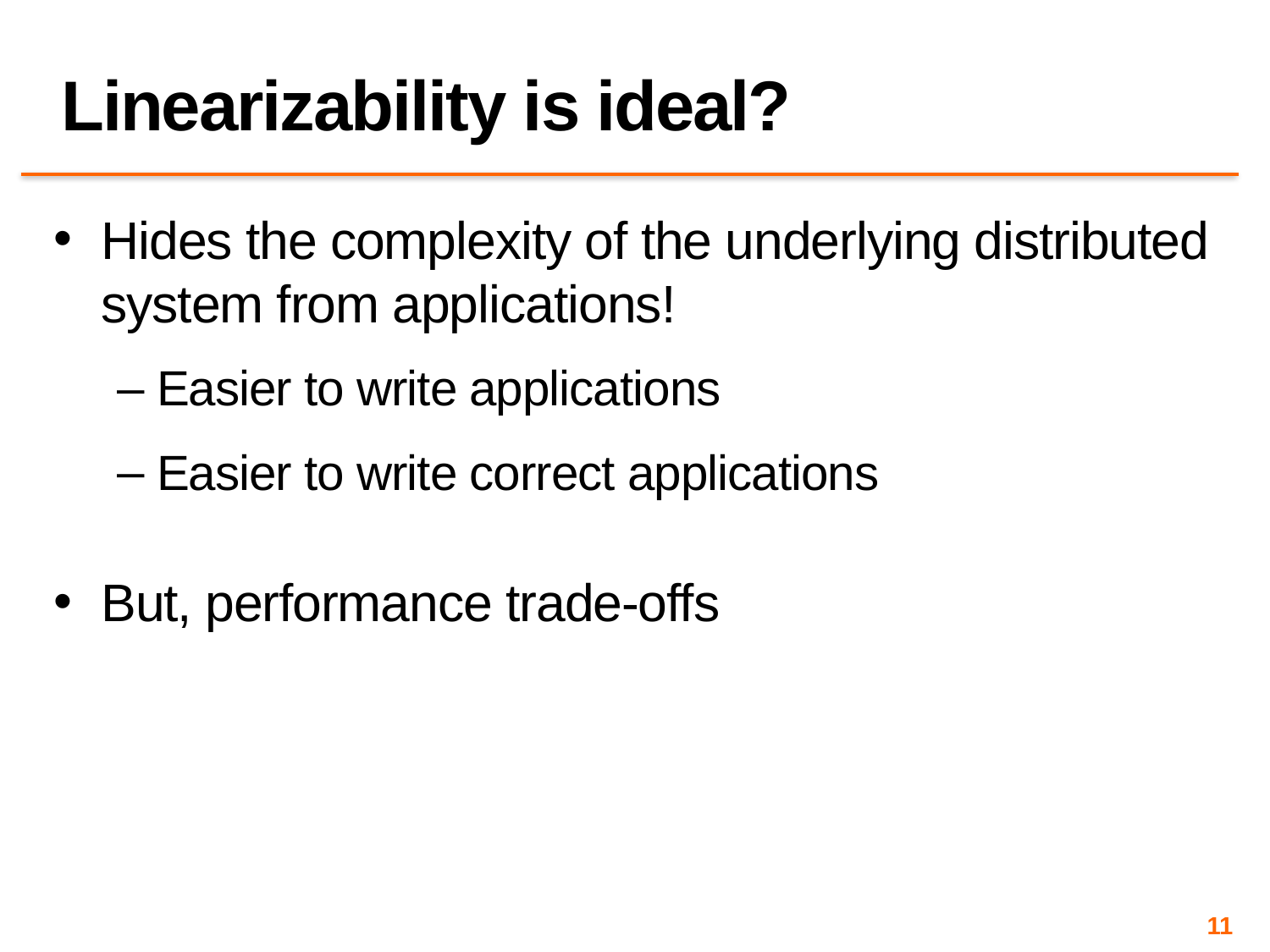

# Linearizability is ideal?
Hides the complexity of the underlying distributed system from applications!
Easier to write applications
Easier to write correct applications
But, performance trade-offs
11